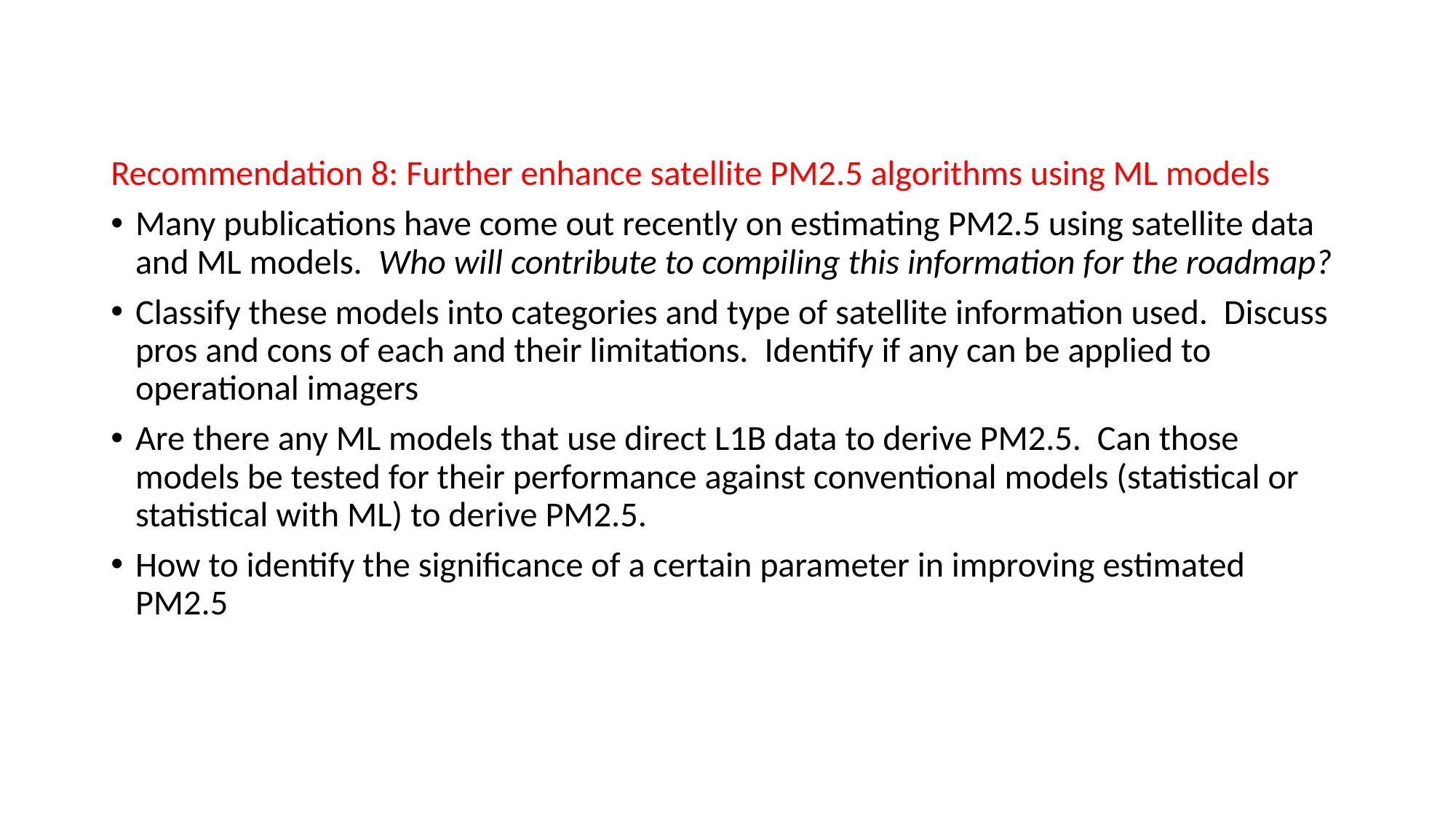

Recommendation 8: Further enhance satellite PM2.5 algorithms using ML models
Many publications have come out recently on estimating PM2.5 using satellite data and ML models.  Who will contribute to compiling this information for the roadmap?
Classify these models into categories and type of satellite information used.  Discuss pros and cons of each and their limitations.  Identify if any can be applied to operational imagers
Are there any ML models that use direct L1B data to derive PM2.5.  Can those models be tested for their performance against conventional models (statistical or statistical with ML) to derive PM2.5.
How to identify the significance of a certain parameter in improving estimated PM2.5